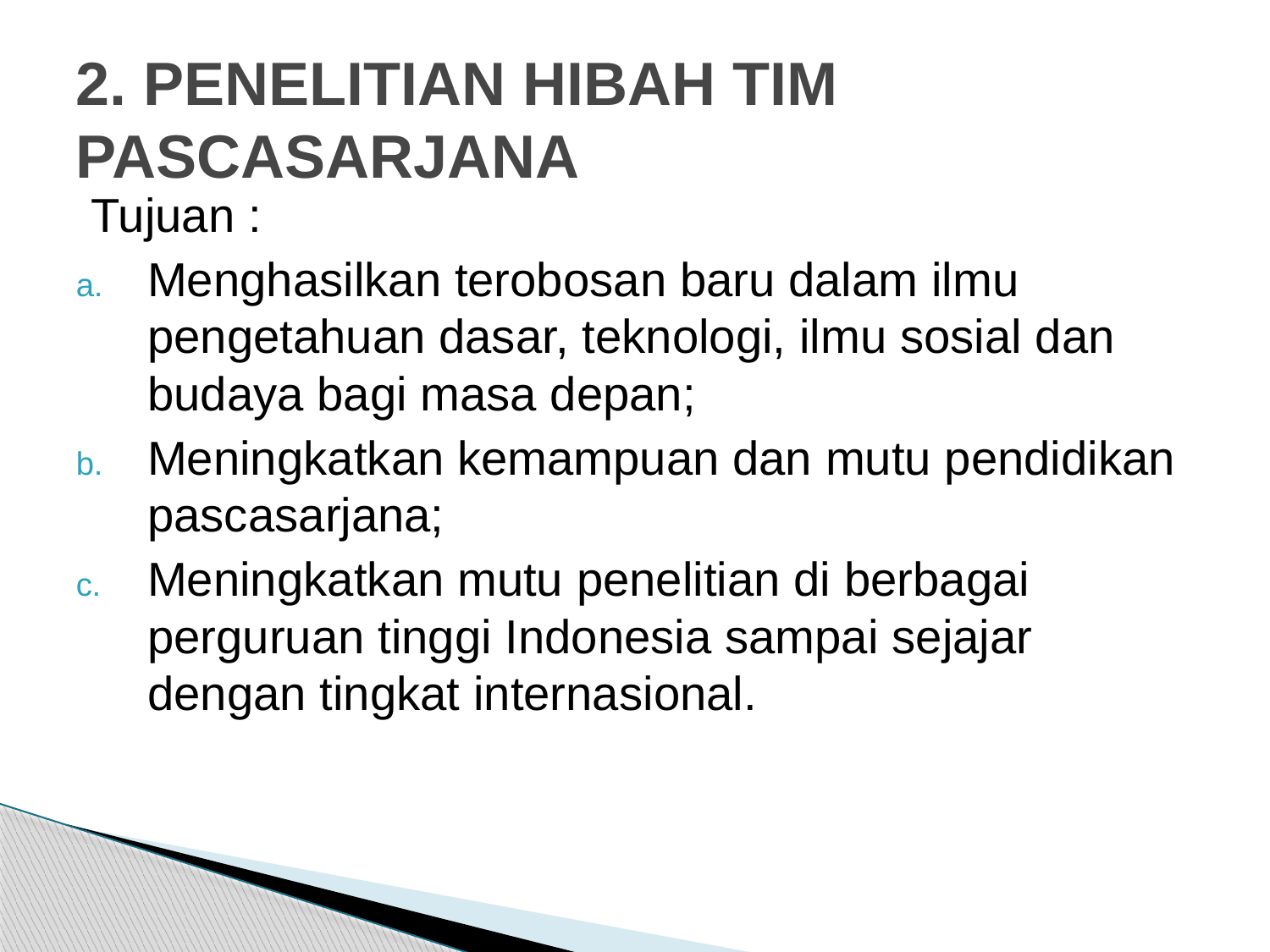

# 2. PENELITIAN HIBAH TIM PASCASARJANA
Tujuan :
Menghasilkan terobosan baru dalam ilmu pengetahuan dasar, teknologi, ilmu sosial dan budaya bagi masa depan;
Meningkatkan kemampuan dan mutu pendidikan pascasarjana;
Meningkatkan mutu penelitian di berbagai perguruan tinggi Indonesia sampai sejajar dengan tingkat internasional.